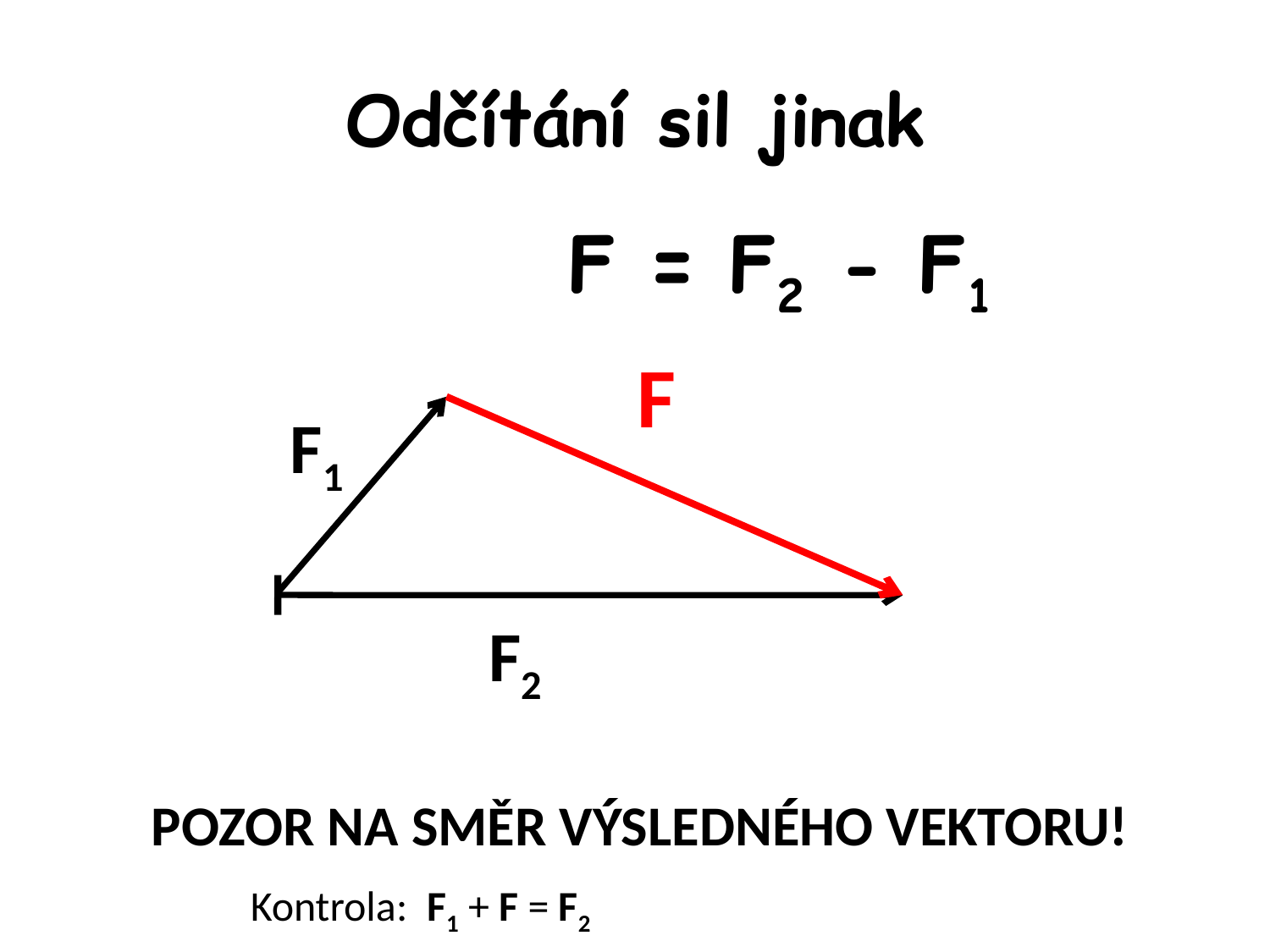

# Odčítání sil jinak
F = F2 - F1
F
F1
F2
POZOR NA SMĚR VÝSLEDNÉHO VEKTORU!
Kontrola:  F1 + F = F2